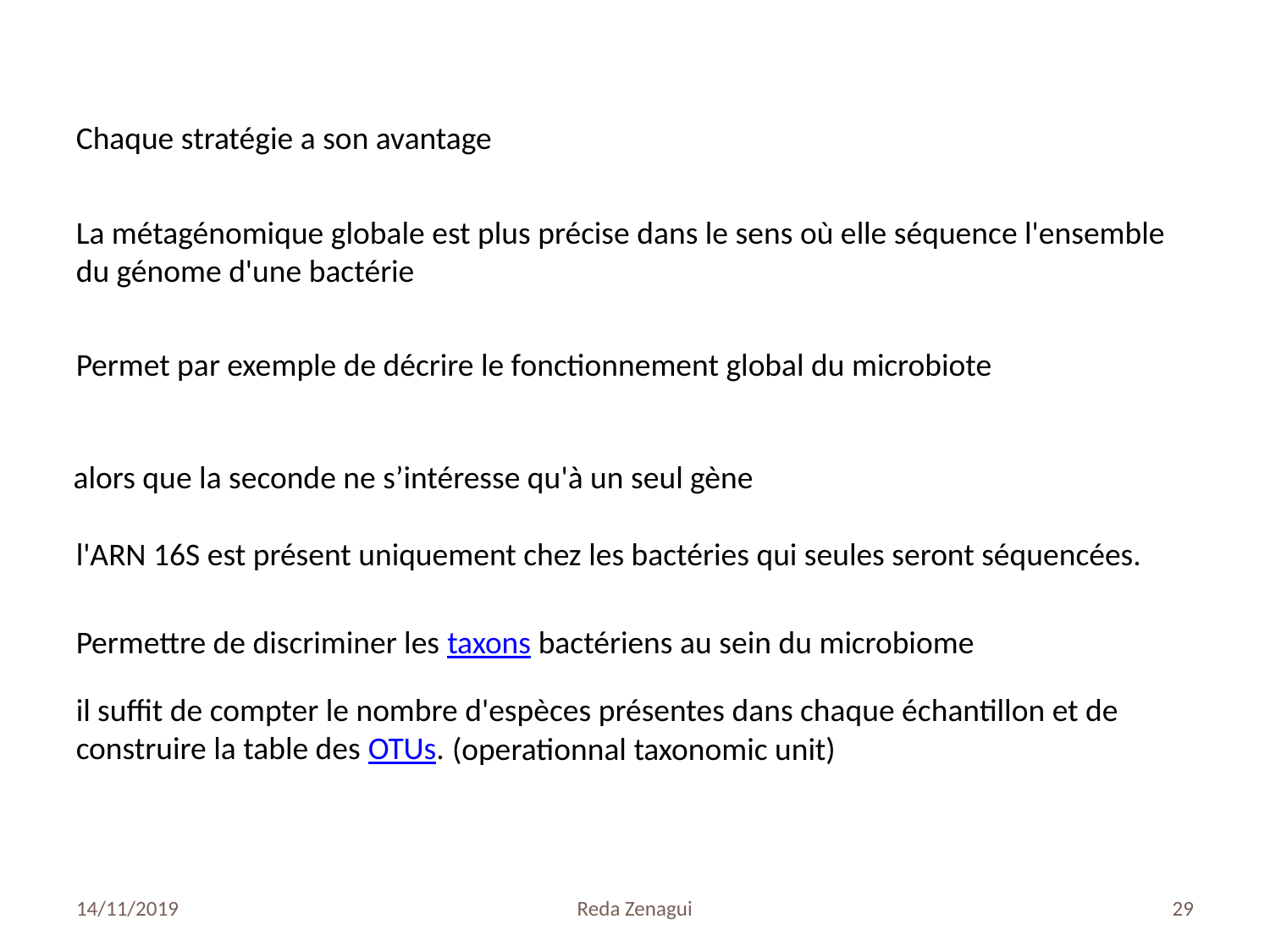

Chaque stratégie a son avantage
La métagénomique globale est plus précise dans le sens où elle séquence l'ensemble du génome d'une bactérie
Permet par exemple de décrire le fonctionnement global du microbiote
alors que la seconde ne s’intéresse qu'à un seul gène
l'ARN 16S est présent uniquement chez les bactéries qui seules seront séquencées.
Permettre de discriminer les taxons bactériens au sein du microbiome
il suffit de compter le nombre d'espèces présentes dans chaque échantillon et de construire la table des OTUs.
(operationnal taxonomic unit)
14/11/2019
Reda Zenagui
29